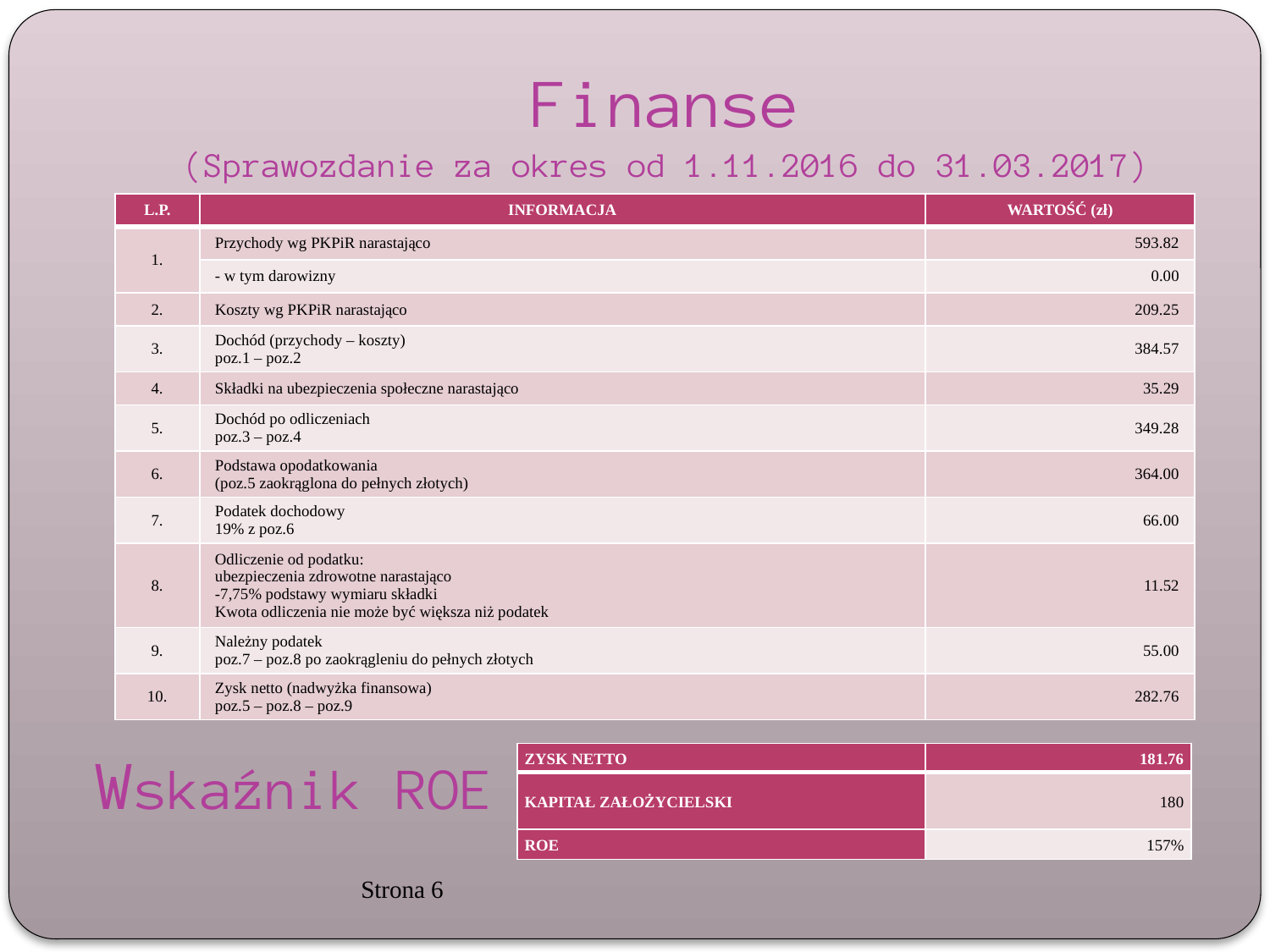

# Finanse (Sprawozdanie za okres od 1.11.2016 do 31.03.2017)
| L.P. | INFORMACJA | WARTOŚĆ (zł) |
| --- | --- | --- |
| 1. | Przychody wg PKPiR narastająco | 593.82 |
|  | - w tym darowizny | 0.00 |
| 2. | Koszty wg PKPiR narastająco | 209.25 |
| 3. | Dochód (przychody – koszty) poz.1 – poz.2 | 384.57 |
| 4. | Składki na ubezpieczenia społeczne narastająco | 35.29 |
| 5. | Dochód po odliczeniach poz.3 – poz.4 | 349.28 |
| 6. | Podstawa opodatkowania (poz.5 zaokrąglona do pełnych złotych) | 364.00 |
| 7. | Podatek dochodowy 19% z poz.6 | 66.00 |
| 8. | Odliczenie od podatku: ubezpieczenia zdrowotne narastająco -7,75% podstawy wymiaru składki Kwota odliczenia nie może być większa niż podatek | 11.52 |
| 9. | Należny podatek poz.7 – poz.8 po zaokrągleniu do pełnych złotych | 55.00 |
| 10. | Zysk netto (nadwyżka finansowa) poz.5 – poz.8 – poz.9 | 282.76 |
Wskaźnik ROE
| ZYSK NETTO | 181.76 |
| --- | --- |
| KAPITAŁ ZAŁOŻYCIELSKI | 180 |
| ROE | 157% |
Strona 6